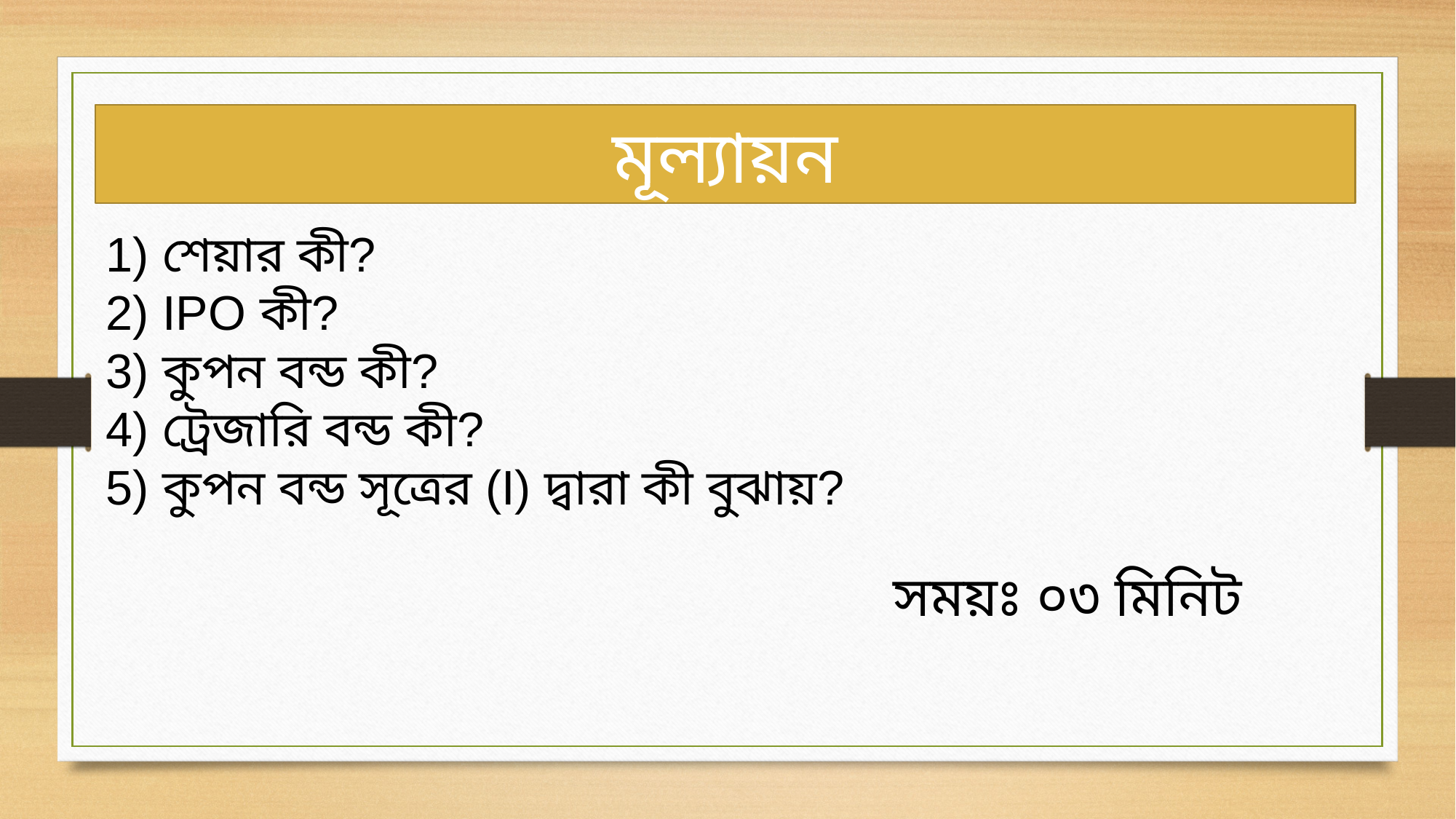

মূল্যায়ন
1) শেয়ার কী?
2) IPO কী?
3) কুপন বন্ড কী?
4) ট্রেজারি বন্ড কী?
5) কুপন বন্ড সূত্রের (I) দ্বারা কী বুঝায়?

সময়ঃ ০৩ মিনিট